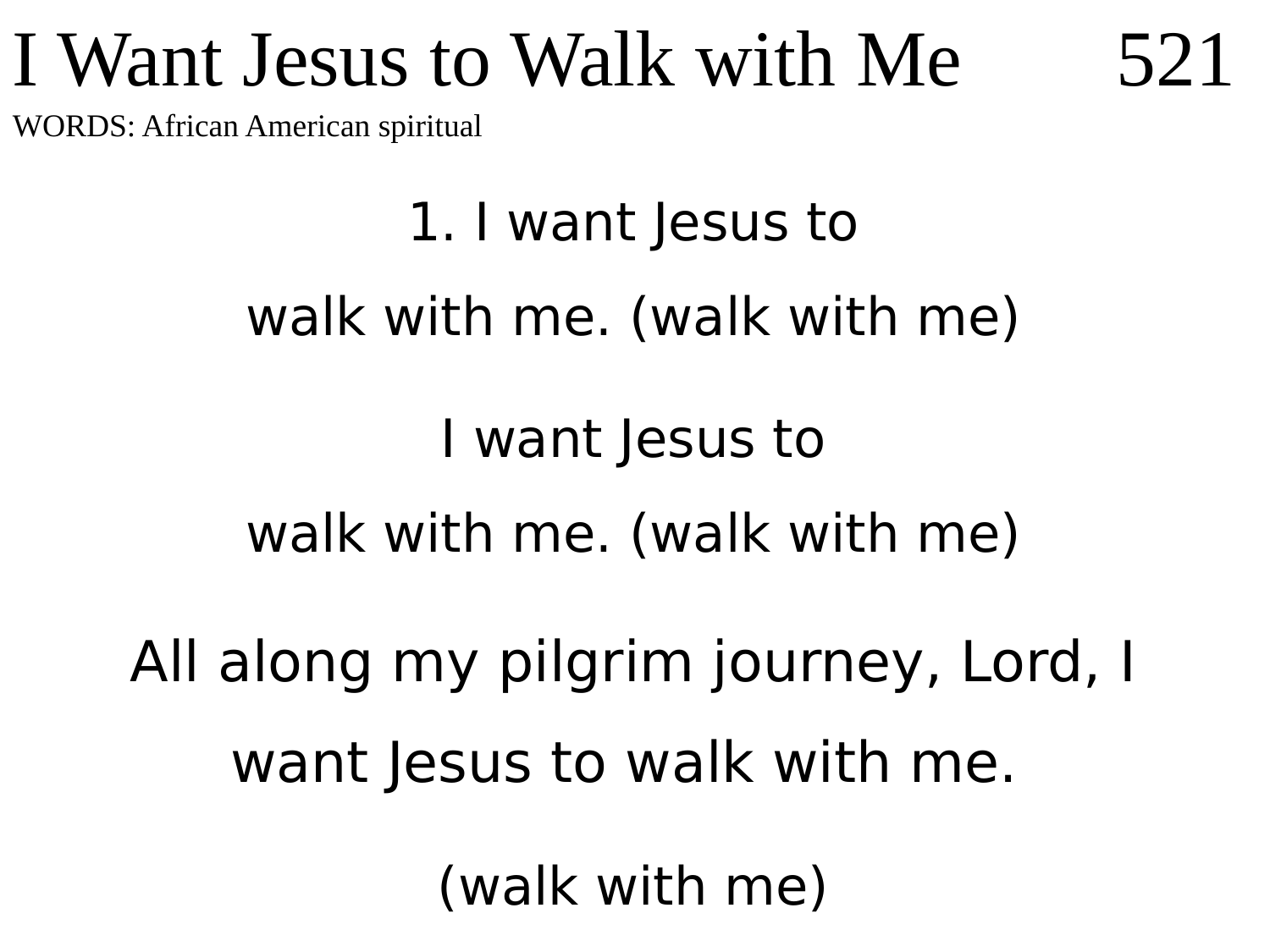

I Want Jesus to Walk with Me
521
WORDS: African American spiritual
1. I want Jesus to
walk with me. (walk with me)
I want Jesus to
walk with me. (walk with me)
All along my pilgrim journey, Lord, I want Jesus to walk with me.
(walk with me)